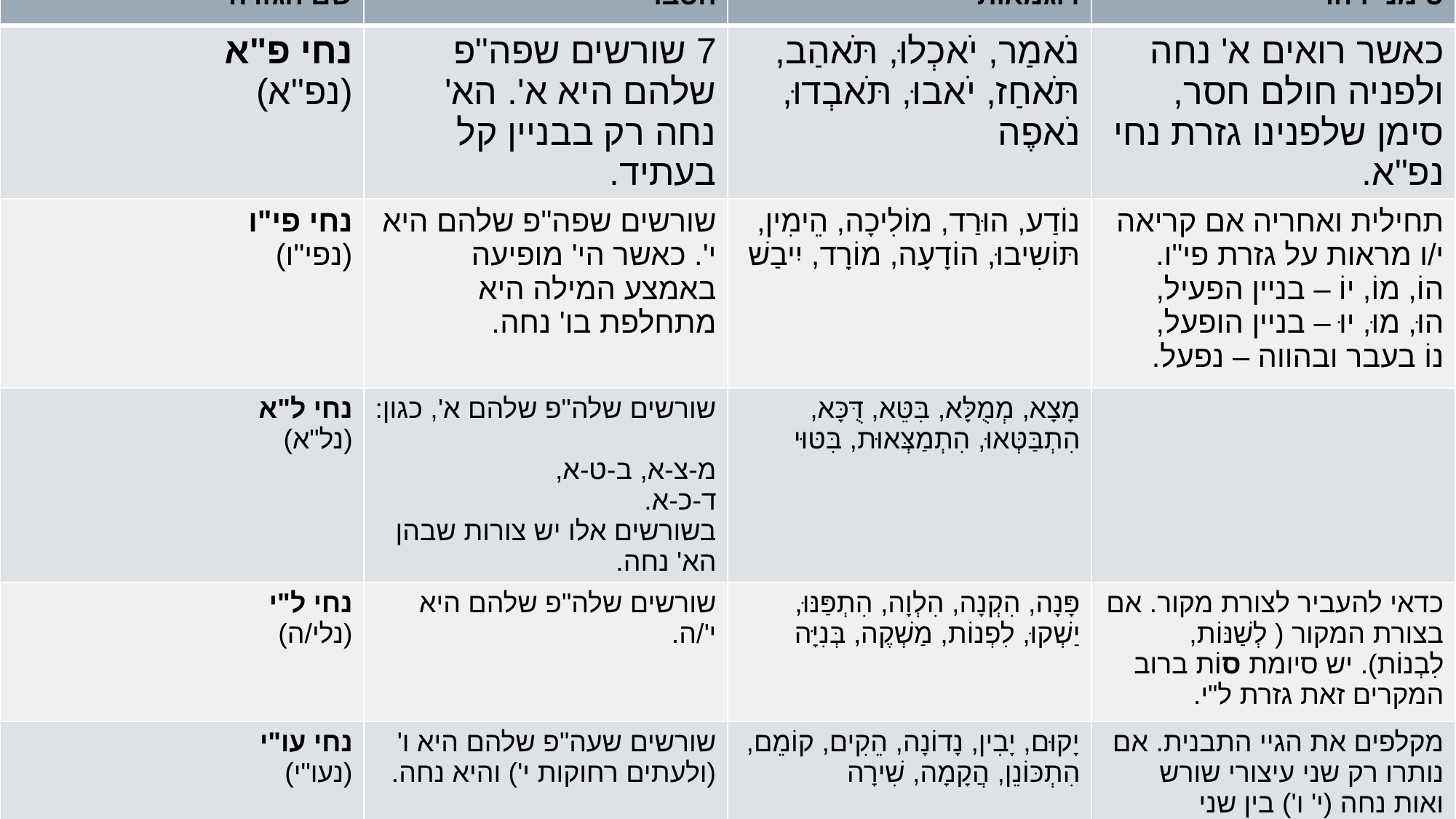

| שם הגזרה | הסבר | דוגמאות | סימני זיהוי |
| --- | --- | --- | --- |
| נחי פ"א (נפ"א) | 7 שורשים שפה"פ שלהם היא א'. הא' נחה רק בבניין קל בעתיד. | נֹאמַר, יֹאכְלוּ, תֹּאהַב, תֹּאחַז, יֹאבוּ, תֹּאבְדוּ, נֹאפֶה | כאשר רואים א' נחה ולפניה חולם חסר, סימן שלפנינו גזרת נחי נפ"א. |
| נחי פי"ו (נפי"ו) | שורשים שפה"פ שלהם היא י'. כאשר הי' מופיעה באמצע המילה היא מתחלפת בו' נחה. | נוֹדַע, הוּרַד, מוֹלִיכָה, הֵימִין, תּוֹשִיבוּ, הוֹדָעָה, מוֹרָד, יִיבַשׁ | תחילית ואחריה אם קריאה י/ו מראות על גזרת פי"ו. הוֹ, מוֹ, יוֹ – בניין הפעיל, הוּ, מוּ, יוּ – בניין הופעל, נוֹ בעבר ובהווה – נפעל. |
| נחי ל"א (נל"א) | שורשים שלה"פ שלהם א', כגון: מ-צ-א, ב-ט-א, ד-כ-א. בשורשים אלו יש צורות שבהן הא' נחה. | מָצָא, מְמֻלָּא, בִּטֵּא, דֻּכָּא, הִתְבַּטְּאוּ, הִתְמַצְּאוּת, בִּטּוּי |  |
| נחי ל"י (נלי/ה) | שורשים שלה"פ שלהם היא י'/ה. | פָּנָה, הִקְנָה, הִלְוָה, הִתְפַּנּוּ, יַשְׁקוּ, לִפְנוֹת, מַשְׁקֶה, בְּנִיָּה | כדאי להעביר לצורת מקור. אם בצורת המקור ( לְשַׁנּוֹת, לִבְנוֹת). יש סיומת סוֹת ברוב המקרים זאת גזרת ל"י. |
| נחי עו"י (נעו"י) | שורשים שעה"פ שלהם היא ו' (ולעתים רחוקות י') והיא נחה. | יָקוּם, יָבִין, נָדוֹנָה, הֵקִים, קוֹמֵם, הִתְכּוֹנֵן, הֲקָמָה, שִׁירָה | מקלפים את הגיי התבנית. אם נותרו רק שני עיצורי שורש ואות נחה (י' ו') בין שני העיצורים יש סיכוי שזאת גזרת עי"ו. |